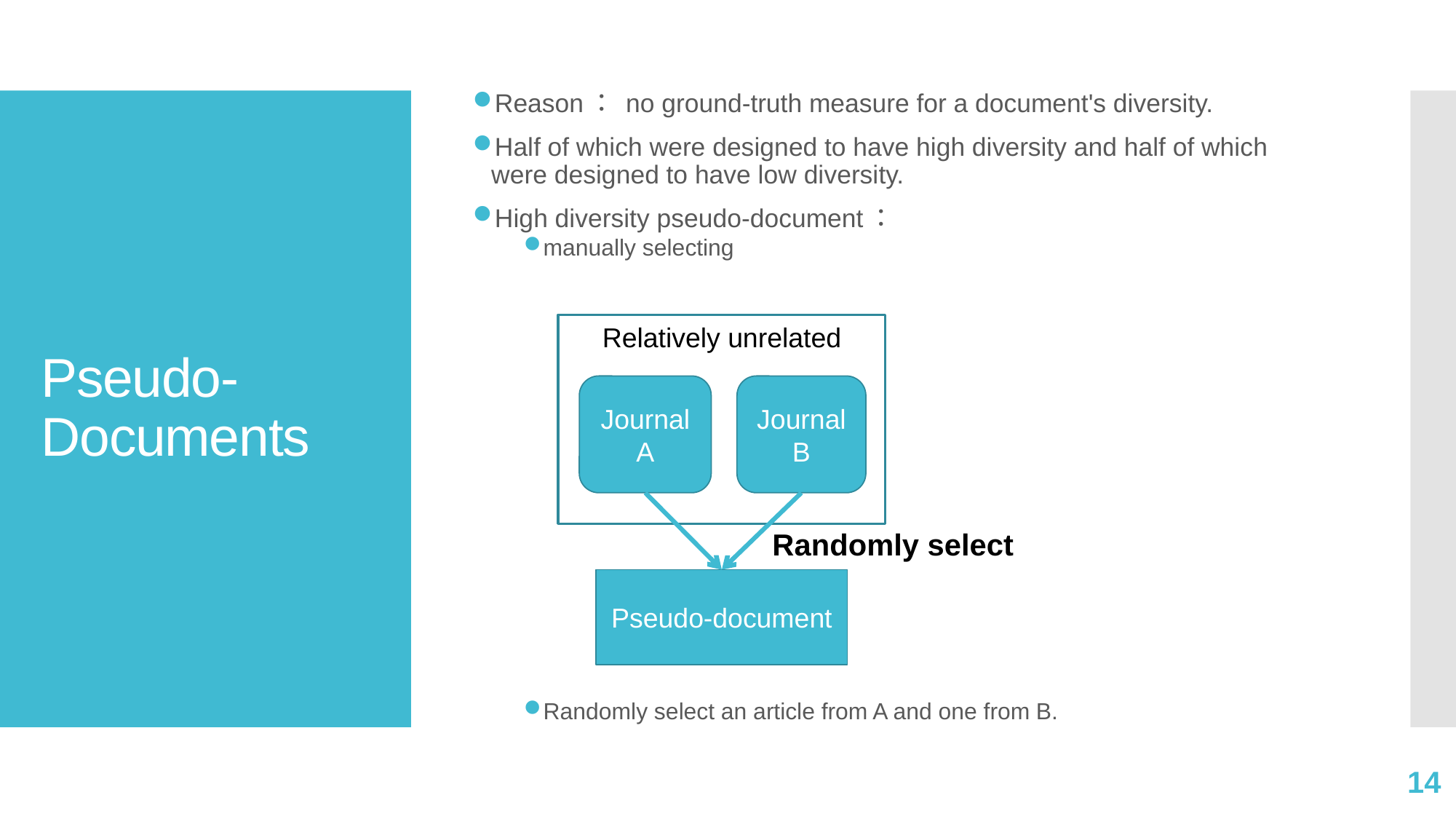

Reason： no ground-truth measure for a document's diversity.
Half of which were designed to have high diversity and half of which were designed to have low diversity.
High diversity pseudo-document：
manually selecting

Randomly select an article from A and one from B.
# Pseudo-Documents
Relatively unrelated
Journal A
Journal B
Randomly select
Pseudo-document
14